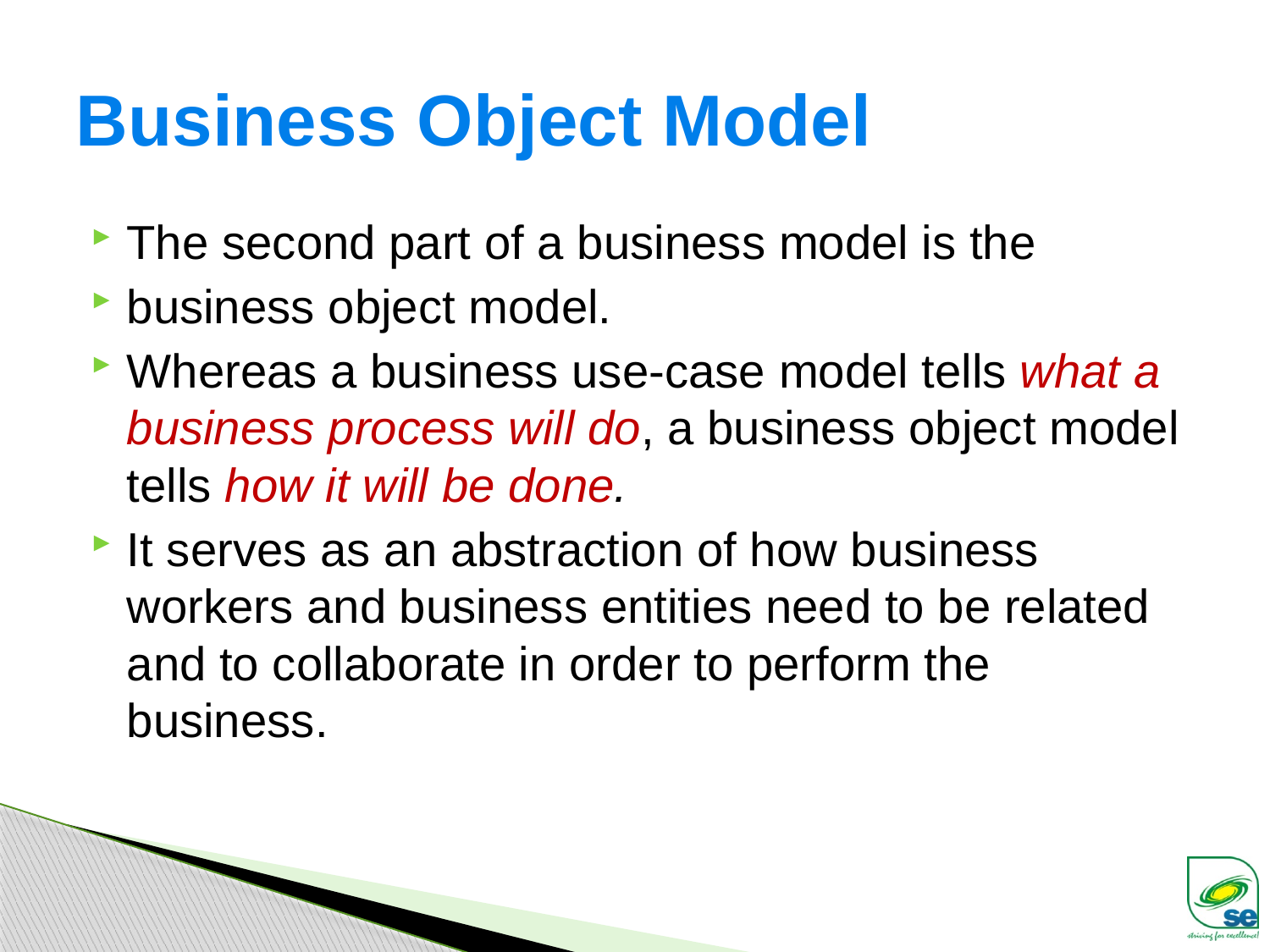

# Business Object Model
The second part of a business model is the
business object model.
Whereas a business use-case model tells what a business process will do, a business object model tells how it will be done.
It serves as an abstraction of how business workers and business entities need to be related and to collaborate in order to perform the business.